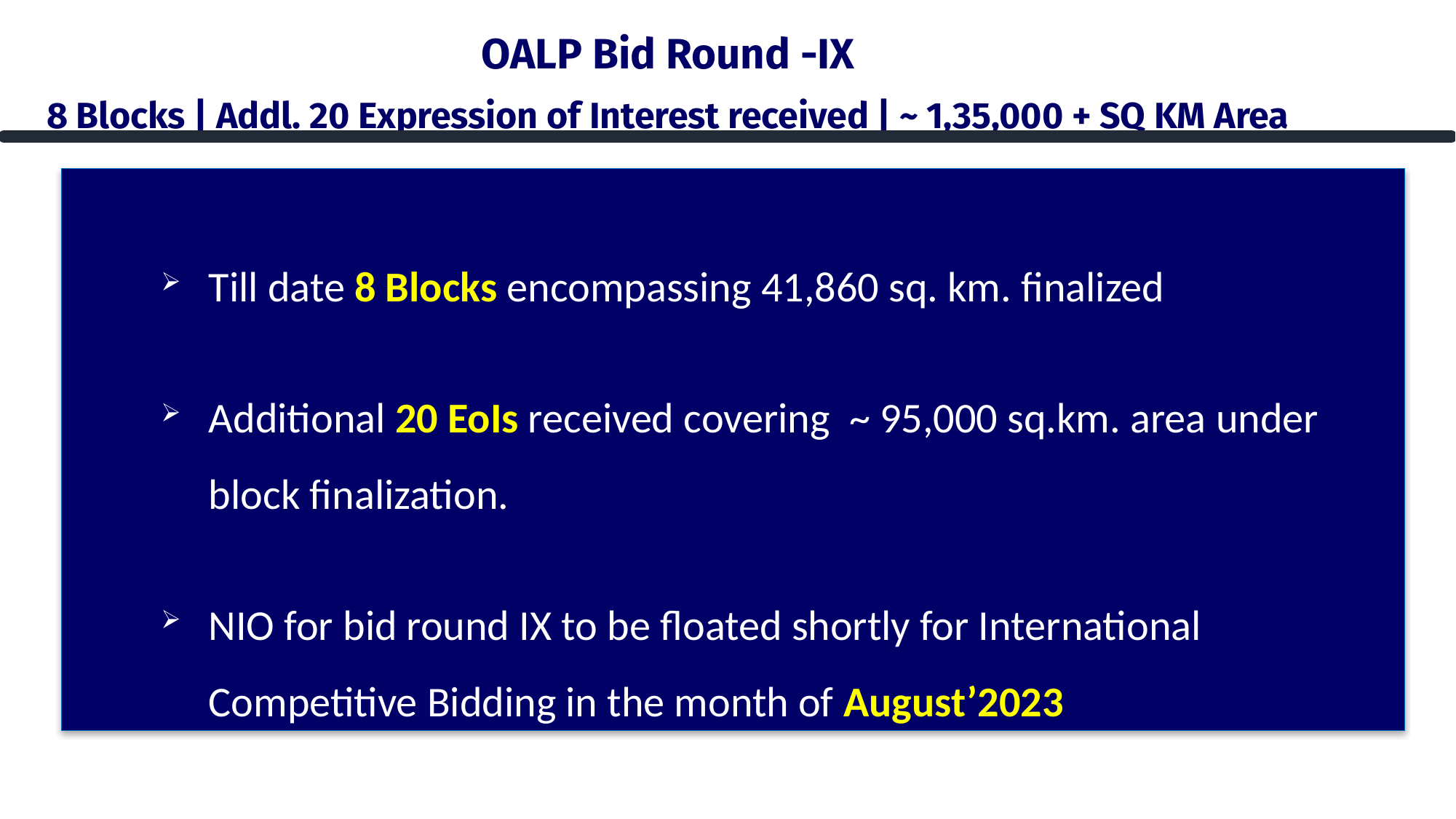

# OALP Bid Round -IX
8 Blocks | Addl. 20 Expression of Interest received | ~ 1,35,000 + SQ KM Area

Till date 8 Blocks encompassing 41,860 sq. km. finalized
Additional 20 EoIs received covering  ~ 95,000 sq.km. area under block finalization.
NIO for bid round IX to be floated shortly for International Competitive Bidding in the month of August’2023